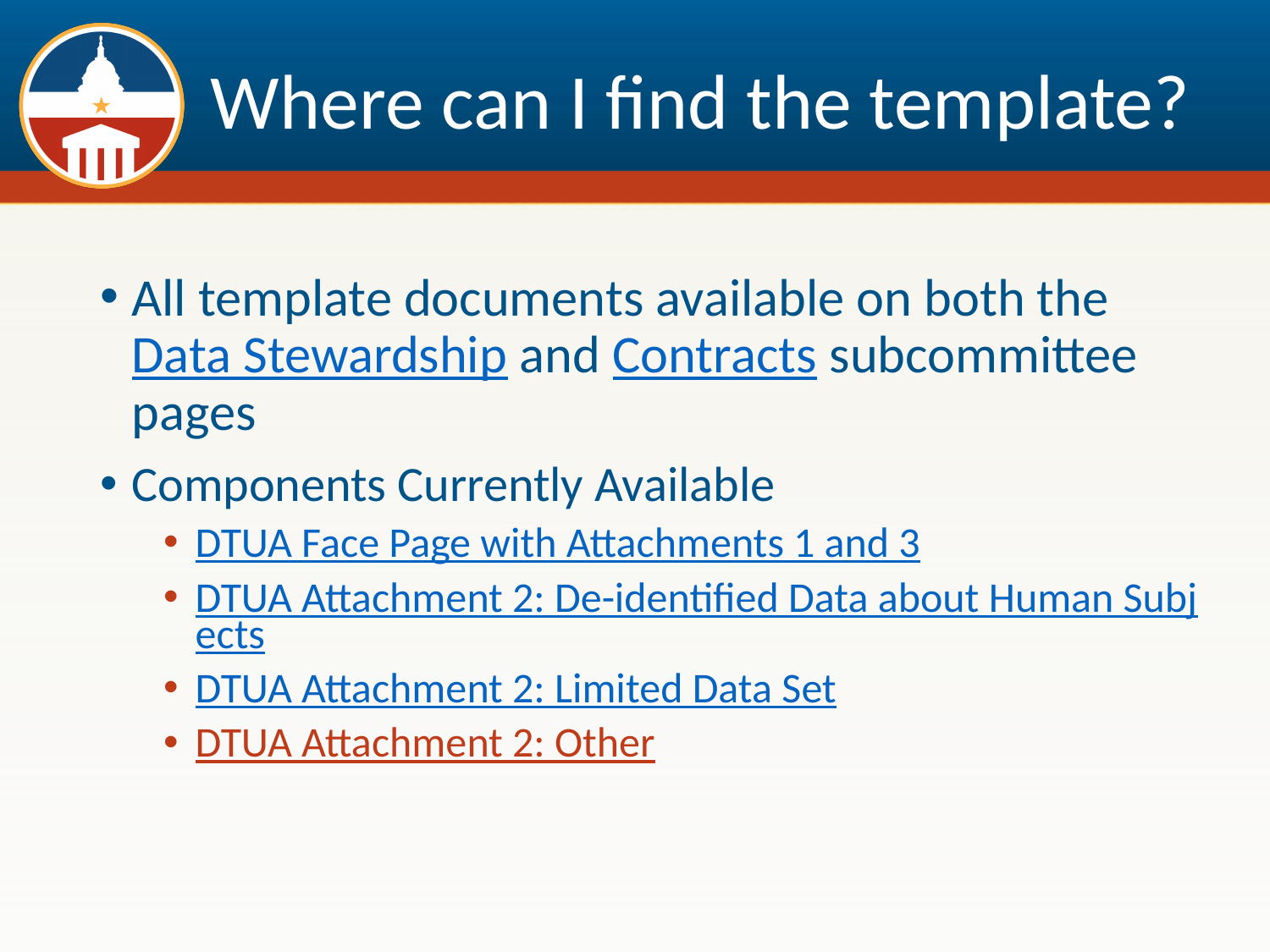

# Where can I find the template?
All template documents available on both the Data Stewardship and Contracts subcommittee pages
Components Currently Available
DTUA Face Page with Attachments 1 and 3
DTUA Attachment 2: De-identified Data about Human Subjects
DTUA Attachment 2: Limited Data Set
DTUA Attachment 2: Other